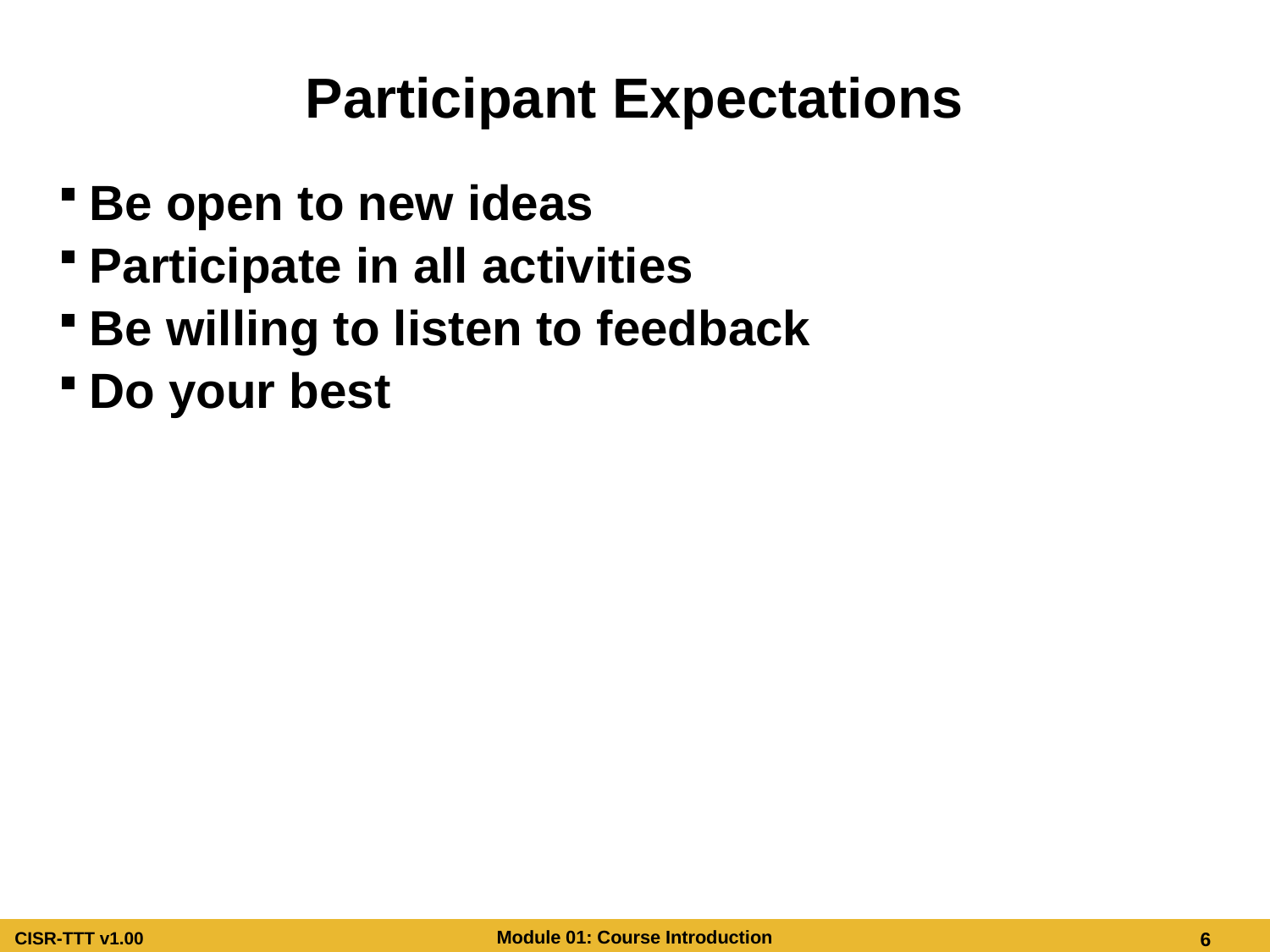

# Participant Expectations
Be open to new ideas
Participate in all activities
Be willing to listen to feedback
Do your best
Participant Expectations
Be open to new ideas
Participate in all activities
Be willing to listen to feedback
Do your best